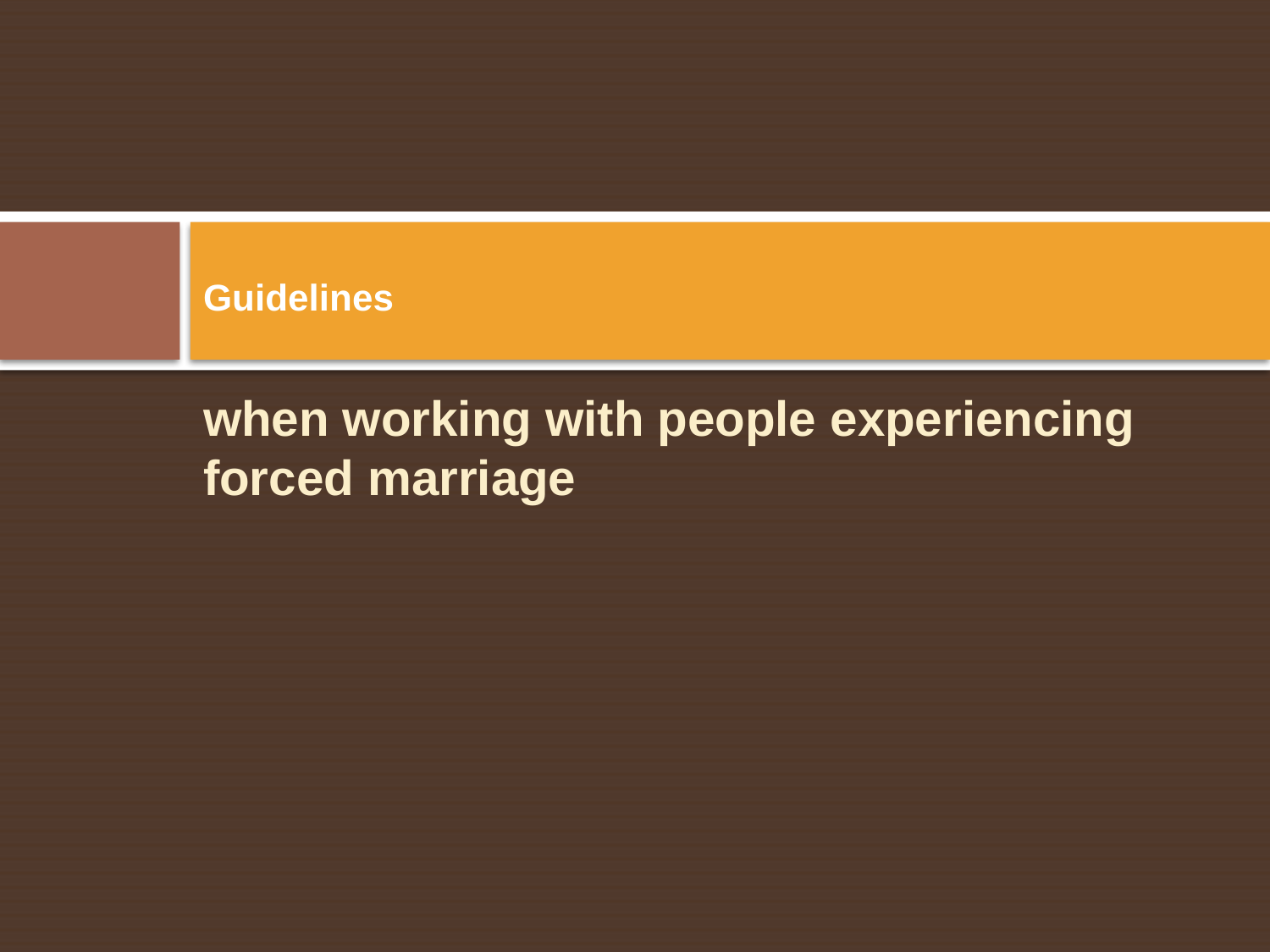

# Guidelines
when working with people experiencing forced marriage